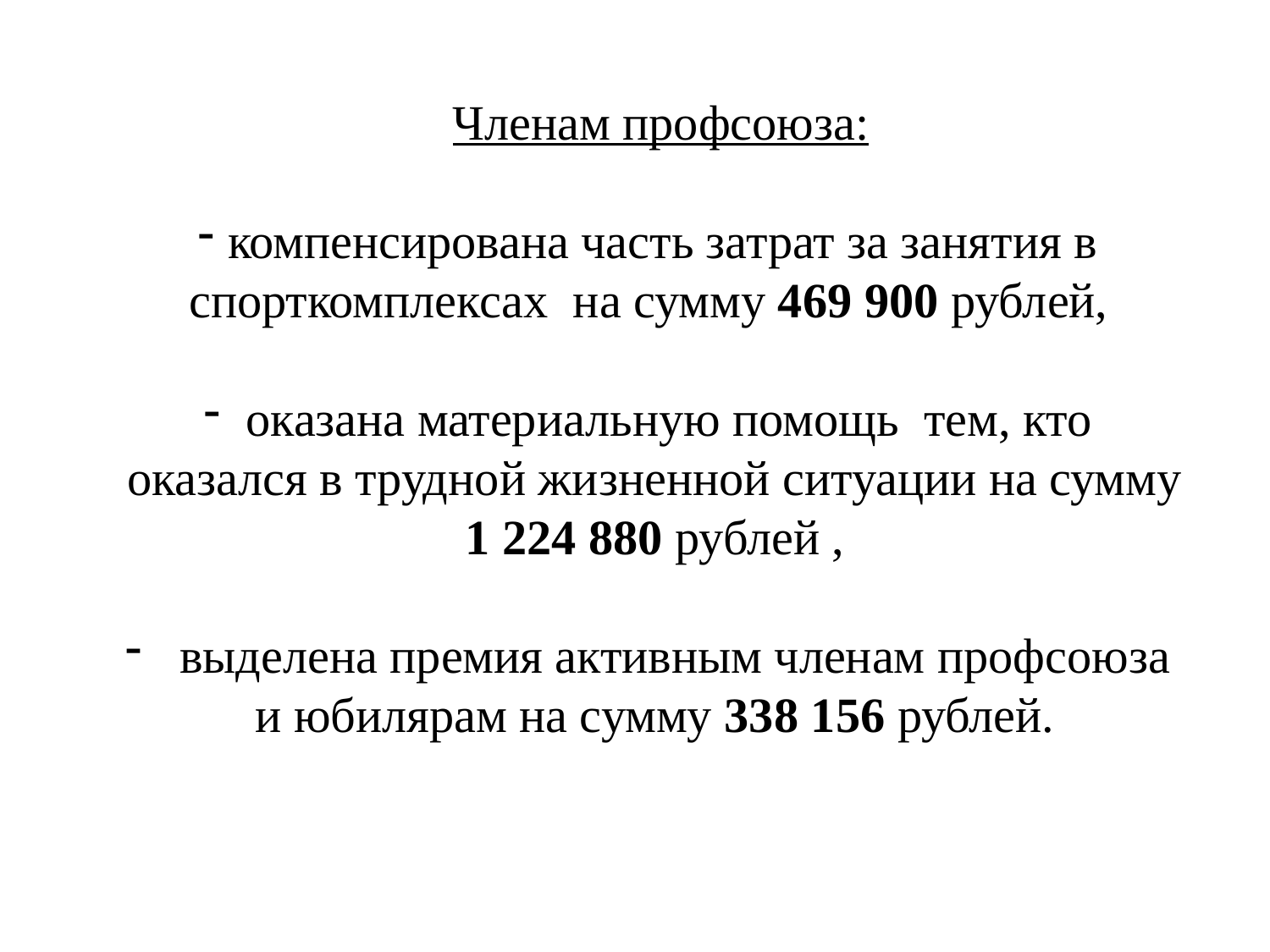

Членам профсоюза:

компенсирована часть затрат за занятия в спорткомплексах  на сумму 469 900 рублей,

 оказана материальную помощь  тем, кто оказался в трудной жизненной ситуации на сумму 1 224 880 рублей ,

  выделена премия активным членам профсоюза и юбилярам на сумму 338 156 рублей.